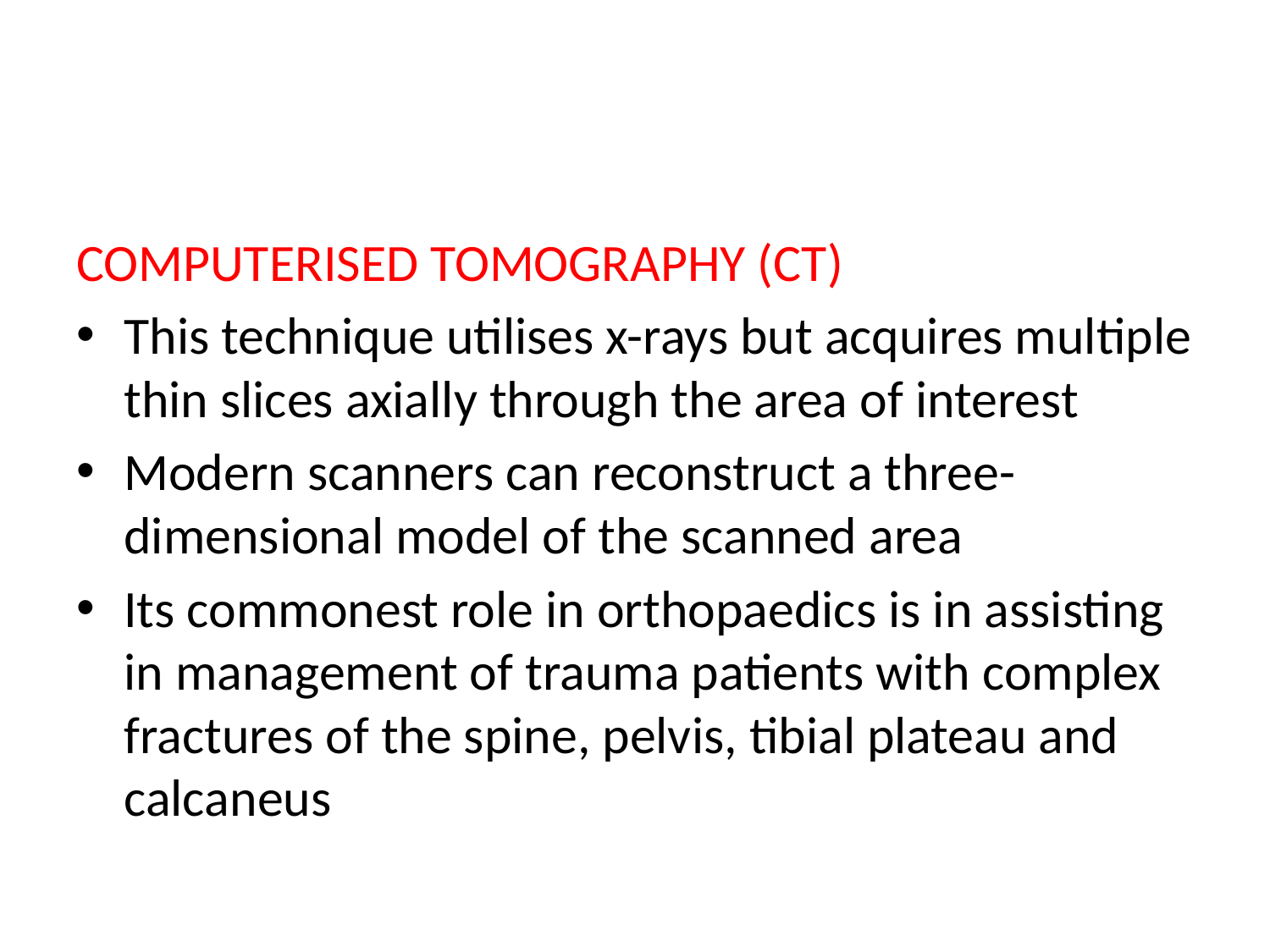

#
COMPUTERISED TOMOGRAPHY (CT)
This technique utilises x-rays but acquires multiple thin slices axially through the area of interest
Modern scanners can reconstruct a three-dimensional model of the scanned area
Its commonest role in orthopaedics is in assisting in management of trauma patients with complex fractures of the spine, pelvis, tibial plateau and calcaneus